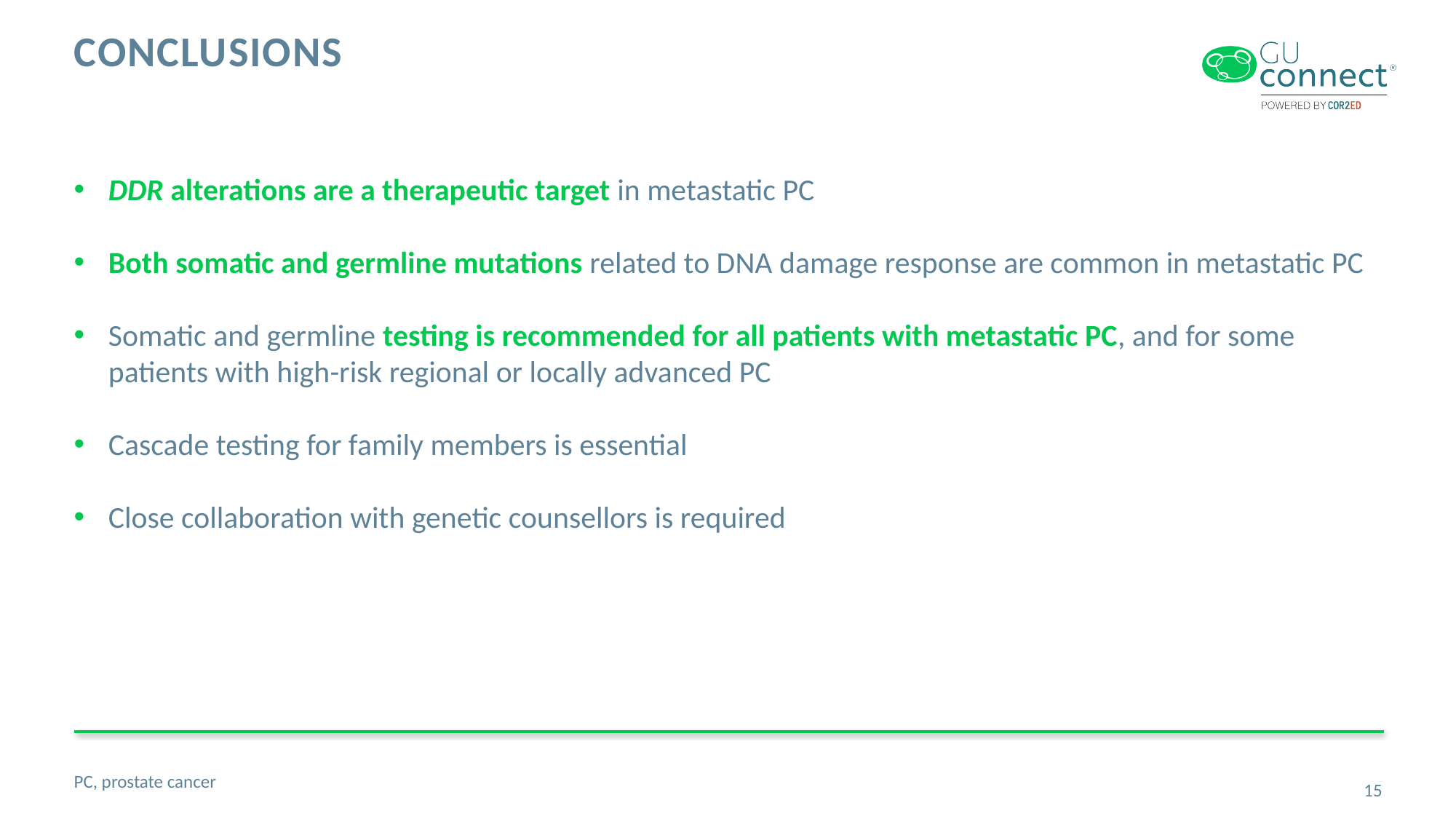

# Conclusions
DDR alterations are a therapeutic target in metastatic PC
Both somatic and germline mutations related to DNA damage response are common in metastatic PC
Somatic and germline testing is recommended for all patients with metastatic PC, and for some patients with high-risk regional or locally advanced PC
Cascade testing for family members is essential
Close collaboration with genetic counsellors is required
PC, prostate cancer
15